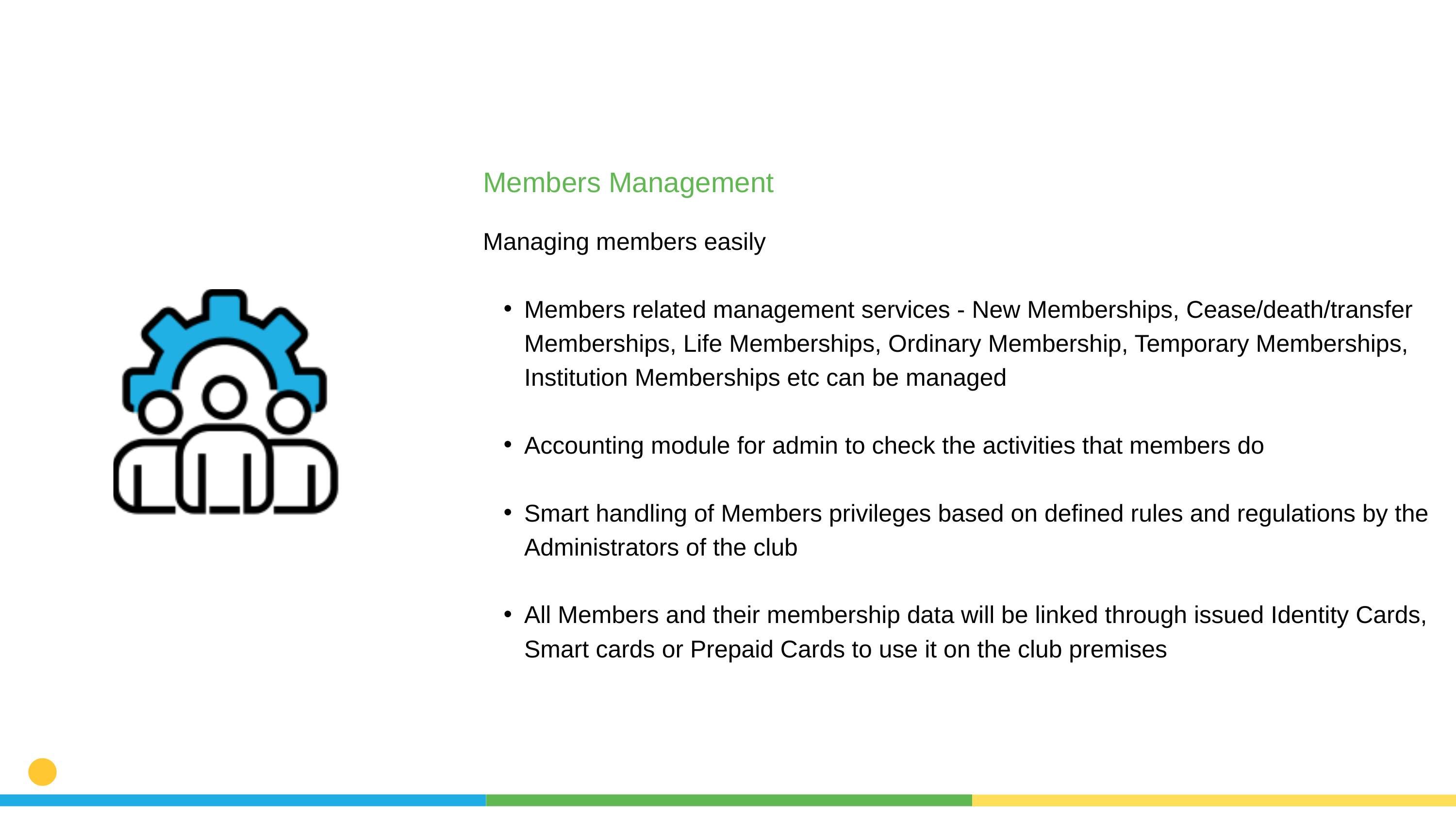

Members Management
Managing members easily

Members related management services - New Memberships, Cease/death/transfer Memberships, Life Memberships, Ordinary Membership, Temporary Memberships, Institution Memberships etc can be managed

Accounting module for admin to check the activities that members do

Smart handling of Members privileges based on defined rules and regulations by the Administrators of the club

All Members and their membership data will be linked through issued Identity Cards, Smart cards or Prepaid Cards to use it on the club premises